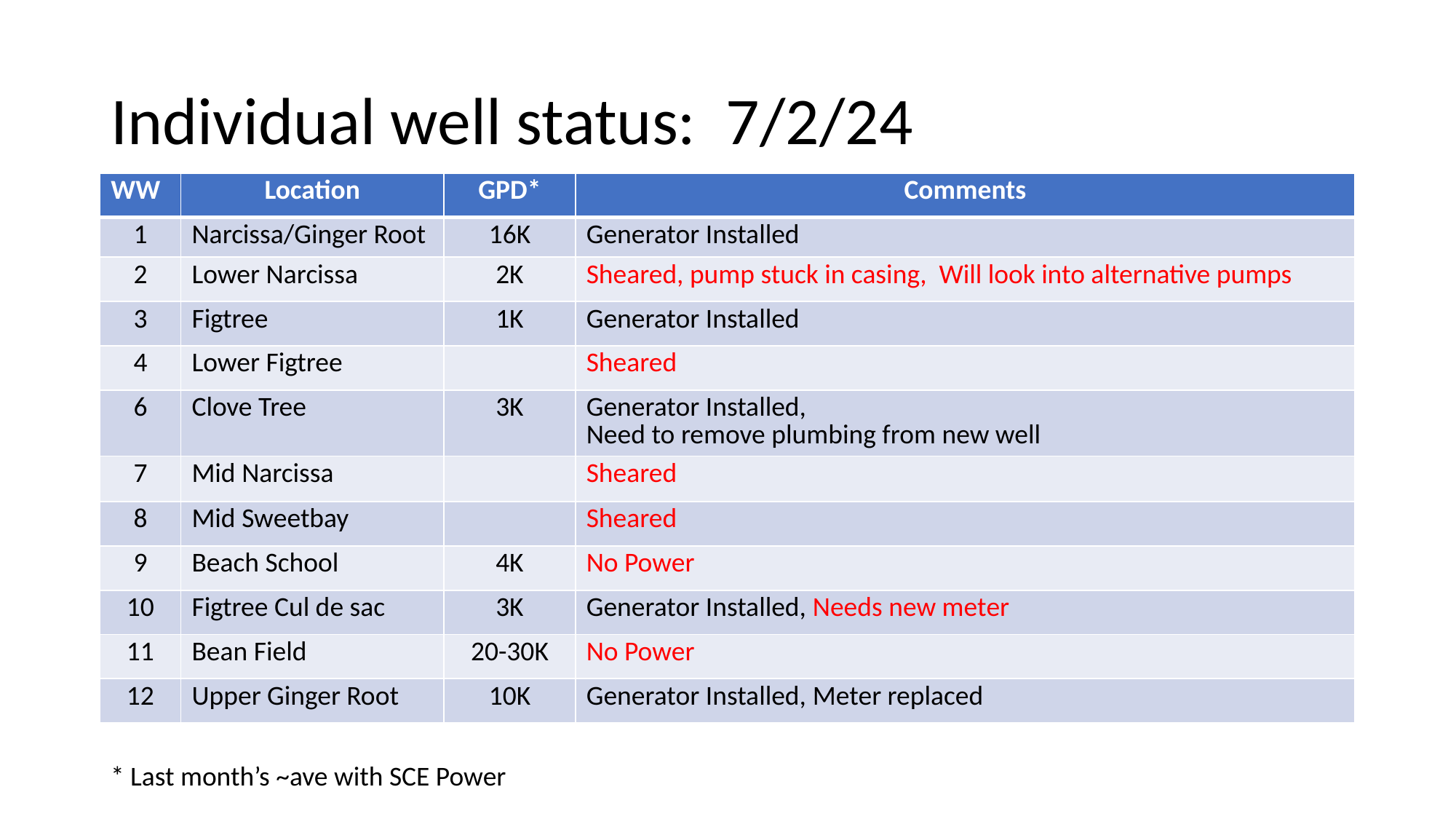

# Individual well status:  7/2/24
| WW | Location | GPD\* | Comments |
| --- | --- | --- | --- |
| 1 | Narcissa/Ginger Root | 16K | Generator Installed |
| 2 | Lower Narcissa | 2K | Sheared, pump stuck in casing, Will look into alternative pumps |
| 3 | Figtree | 1K | Generator Installed |
| 4 | Lower Figtree |  | Sheared |
| 6 | Clove Tree | 3K | Generator Installed, Need to remove plumbing from new well |
| 7 | Mid Narcissa |  | Sheared |
| 8 | Mid Sweetbay |  | Sheared |
| 9 | Beach School | 4K | No Power |
| 10 | Figtree Cul de sac | 3K | Generator Installed, Needs new meter |
| 11 | Bean Field | 20-30K | No Power |
| 12 | Upper Ginger Root | 10K | Generator Installed, Meter replaced |
* Last month’s ~ave with SCE Power